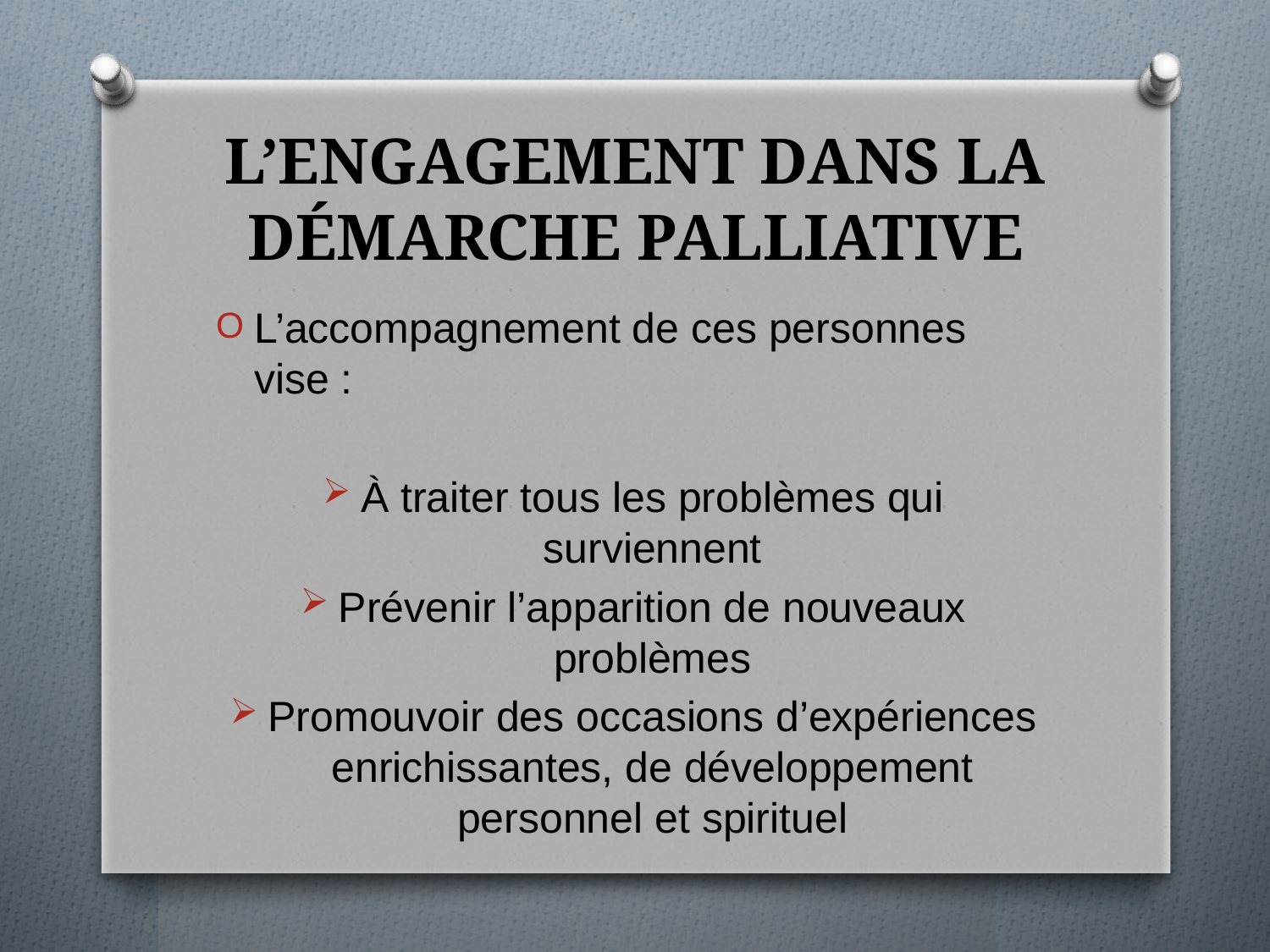

# L’ENGAGEMENT DANS LA DÉMARCHE PALLIATIVE
L’accompagnement de ces personnes vise :

À traiter tous les problèmes qui surviennent
Prévenir l’apparition de nouveaux problèmes
Promouvoir des occasions d’expériences enrichissantes, de développement personnel et spirituel